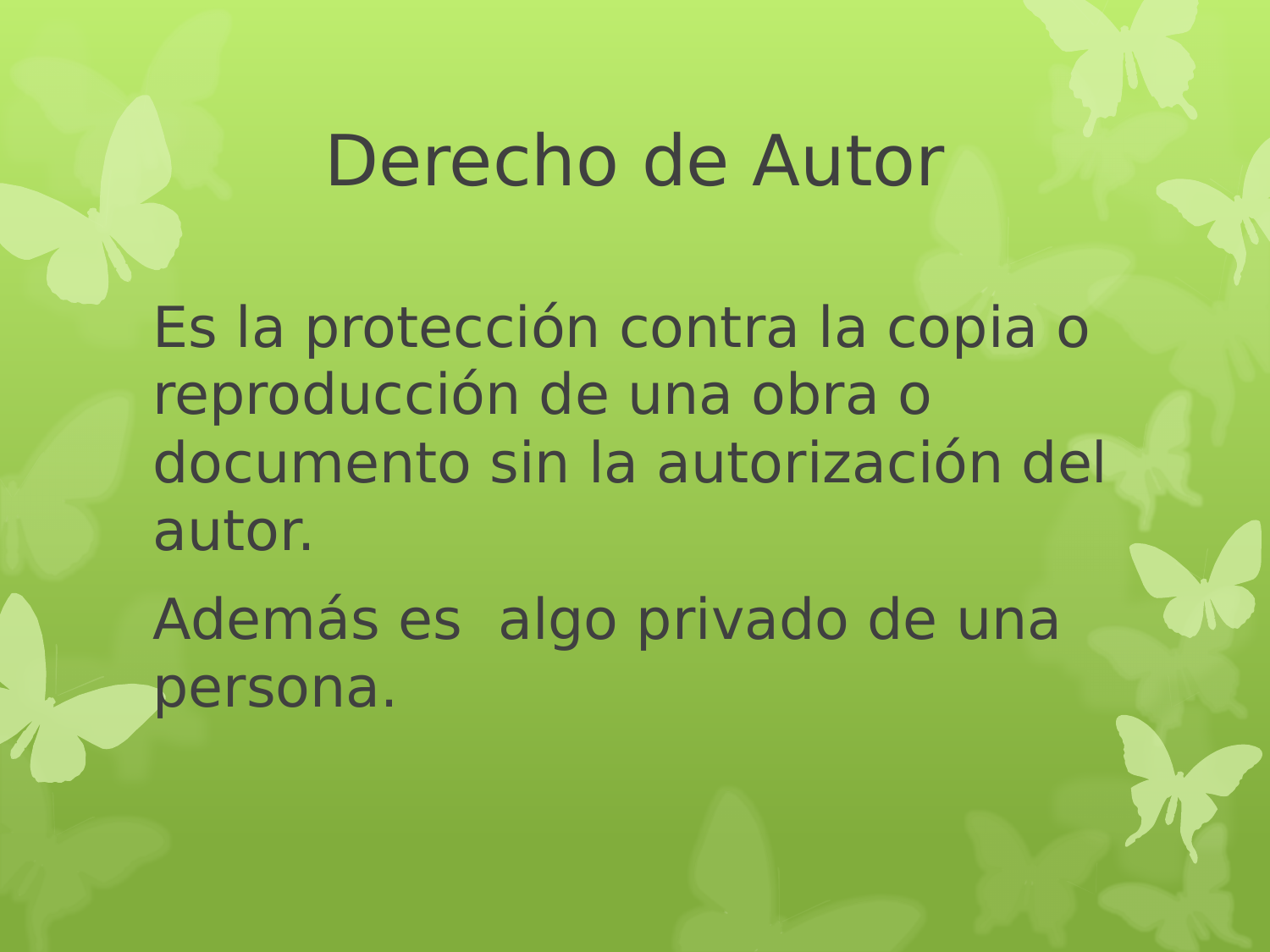

# Derecho de Autor
Es la protección contra la copia o reproducción de una obra o documento sin la autorización del autor.
Además es  algo privado de una persona.